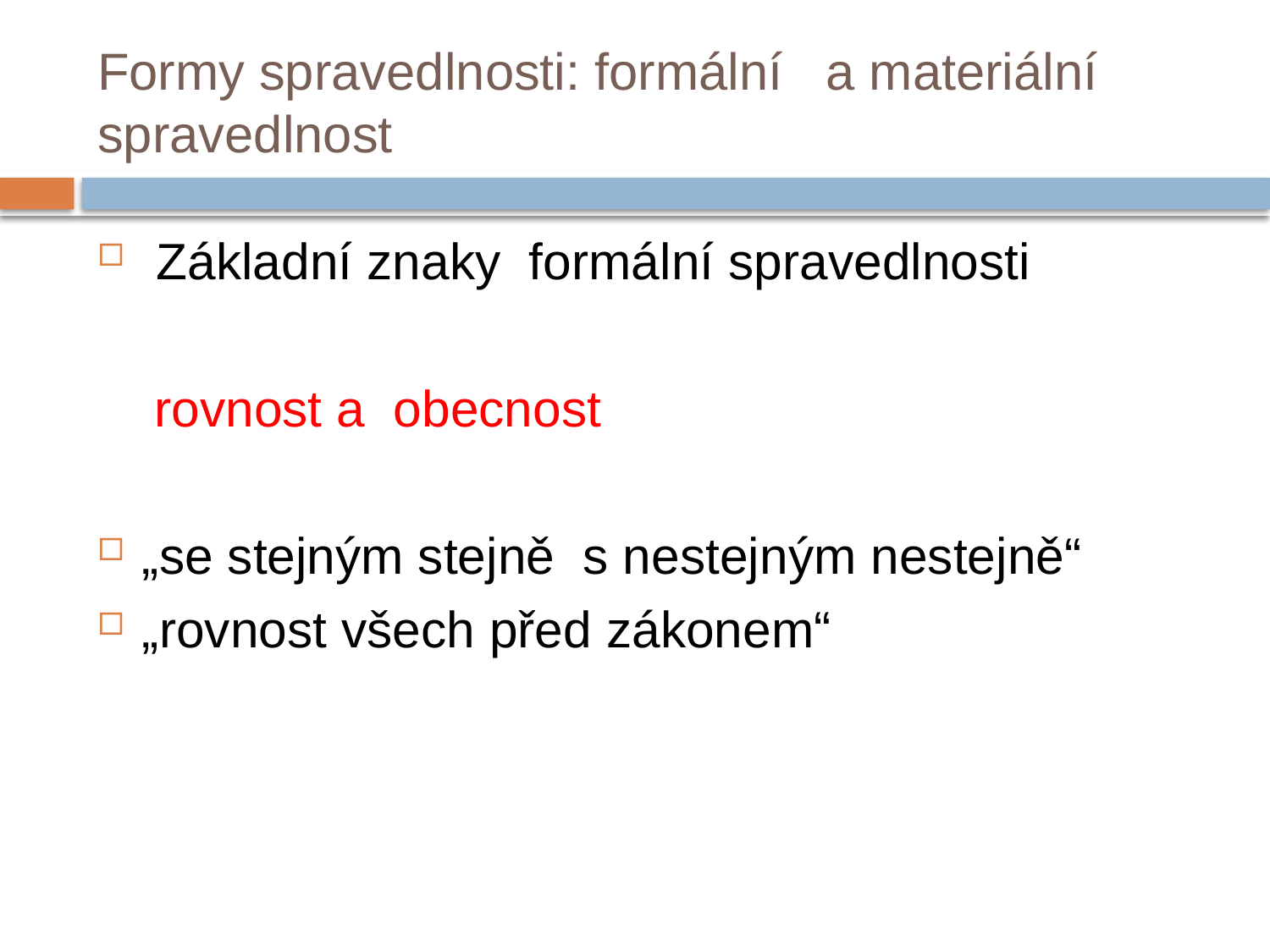

# Formy spravedlnosti: formální   a materiální spravedlnost
 Základní znaky  formální spravedlnosti

    rovnost a  obecnost

„se stejným stejně  s nestejným nestejně“
„rovnost všech před zákonem“